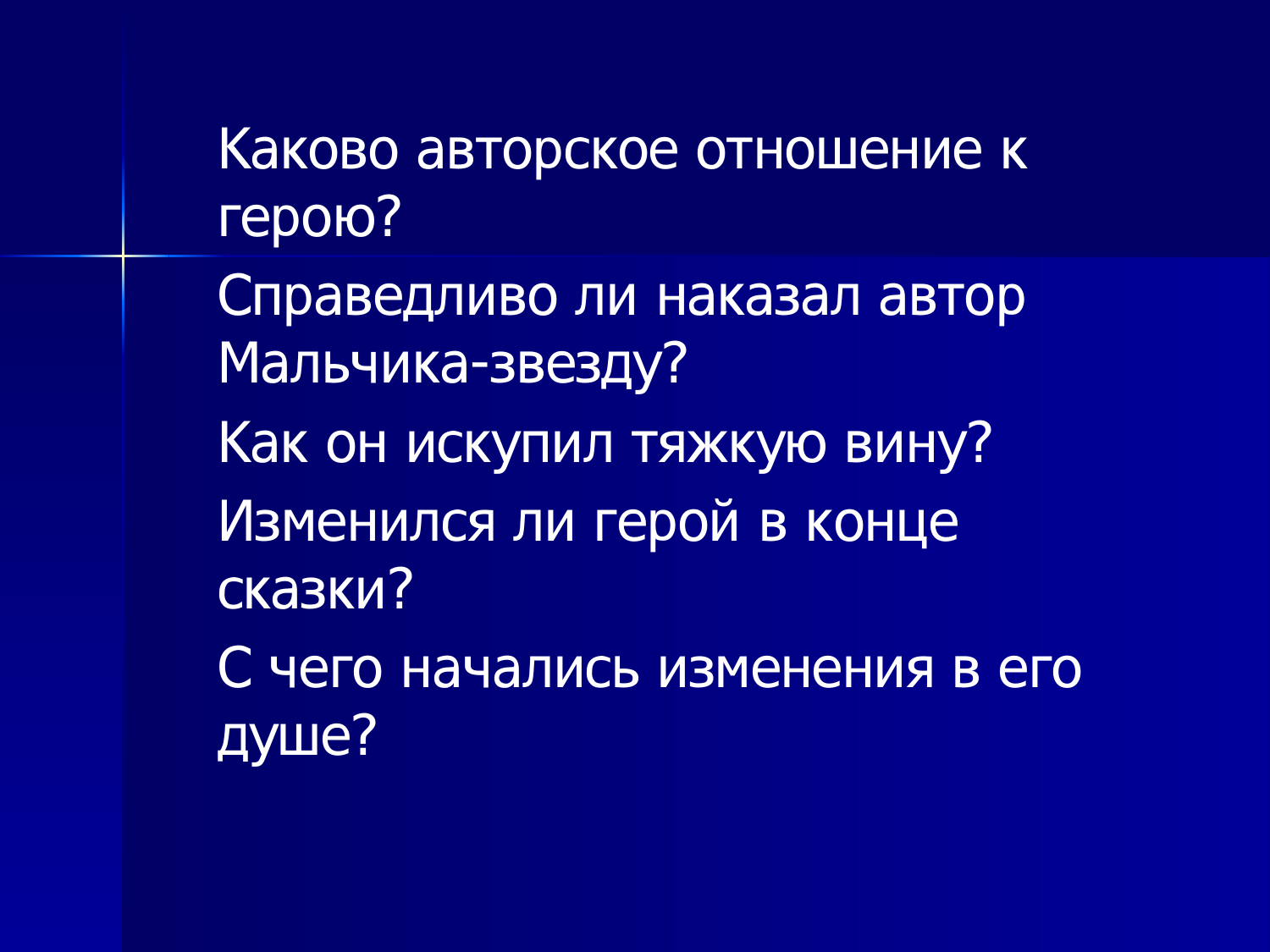

Каково авторское отношение к герою?
Справедливо ли наказал автор Мальчика-звезду?
Как он искупил тяжкую вину?
Изменился ли герой в конце сказки?
С чего начались изменения в его душе?